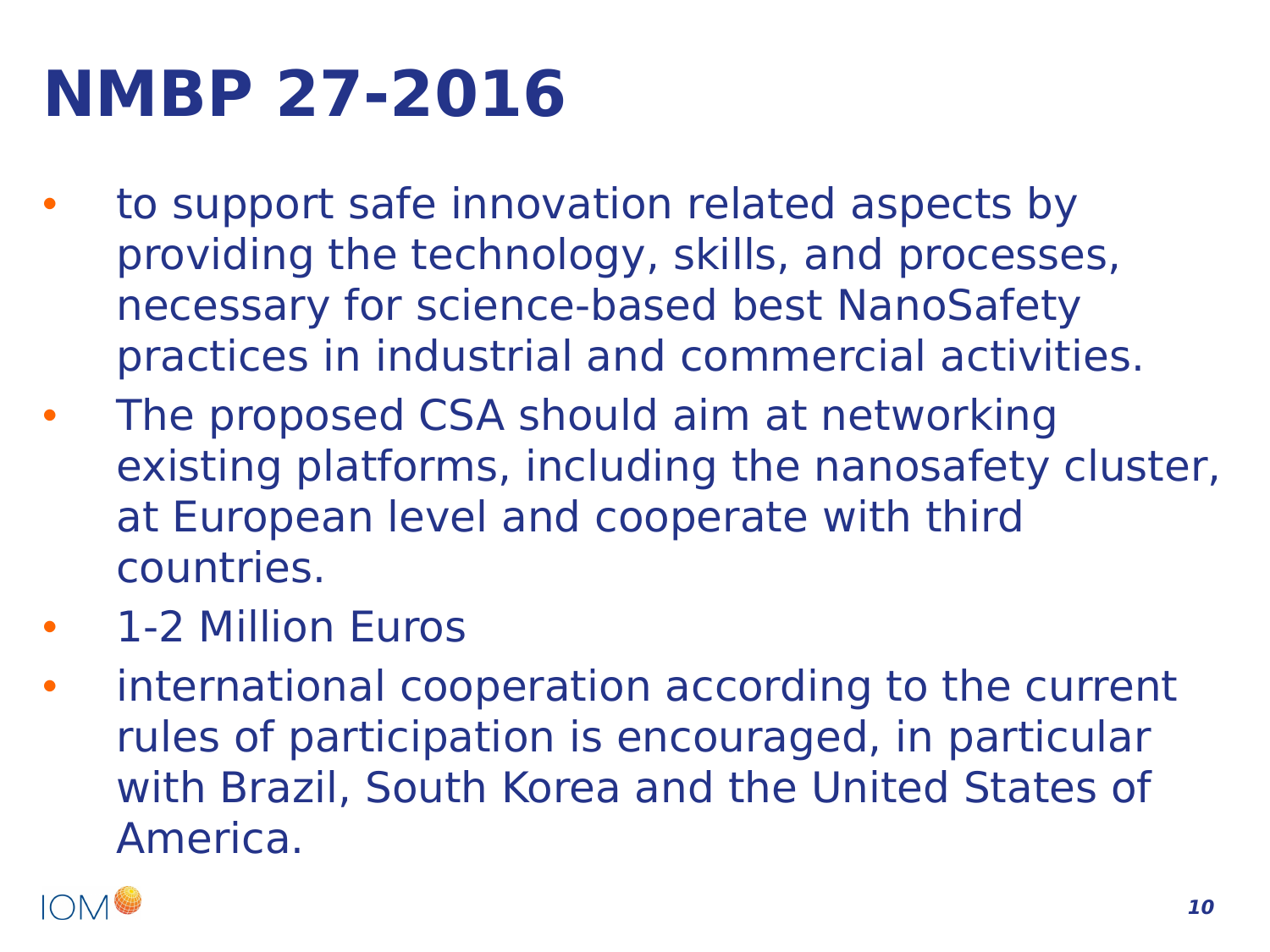

# NMBP 27-2016
to support safe innovation related aspects by providing the technology, skills, and processes, necessary for science-based best NanoSafety practices in industrial and commercial activities.
The proposed CSA should aim at networking existing platforms, including the nanosafety cluster, at European level and cooperate with third countries.
1-2 Million Euros
international cooperation according to the current rules of participation is encouraged, in particular with Brazil, South Korea and the United States of America.
10